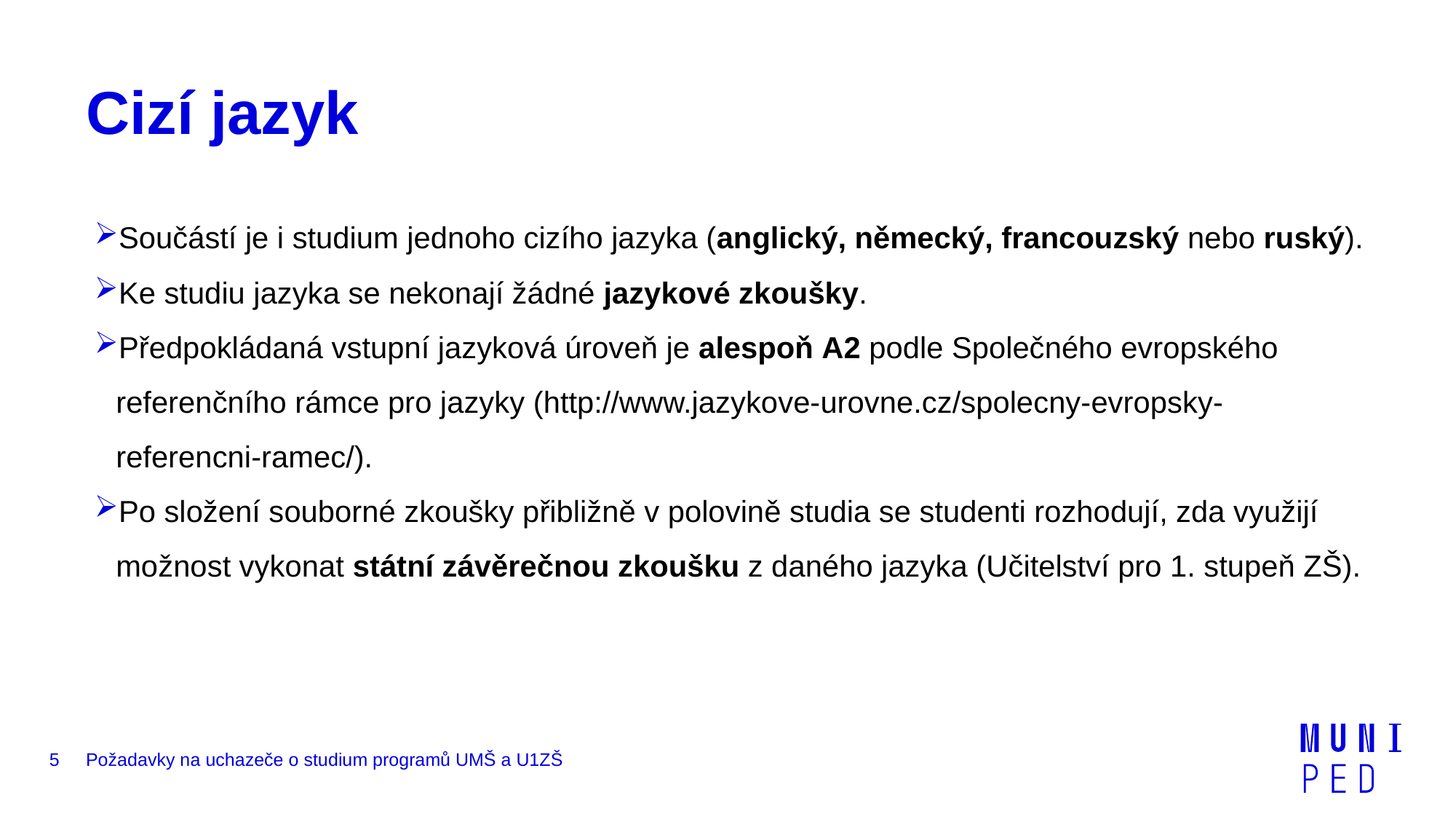

# Cizí jazyk

Součástí je i studium jednoho cizího jazyka (anglický, německý, francouzský nebo ruský).
Ke studiu jazyka se nekonají žádné jazykové zkoušky.
Předpokládaná vstupní jazyková úroveň je alespoň A2 podle Společného evropského referenčního rámce pro jazyky (http://www.jazykove-urovne.cz/spolecny-evropsky-referencni-ramec/).
Po složení souborné zkoušky přibližně v polovině studia se studenti rozhodují, zda využijí možnost vykonat státní závěrečnou zkoušku z daného jazyka (Učitelství pro 1. stupeň ZŠ).

5
Požadavky na uchazeče o studium programů UMŠ a U1ZŠ